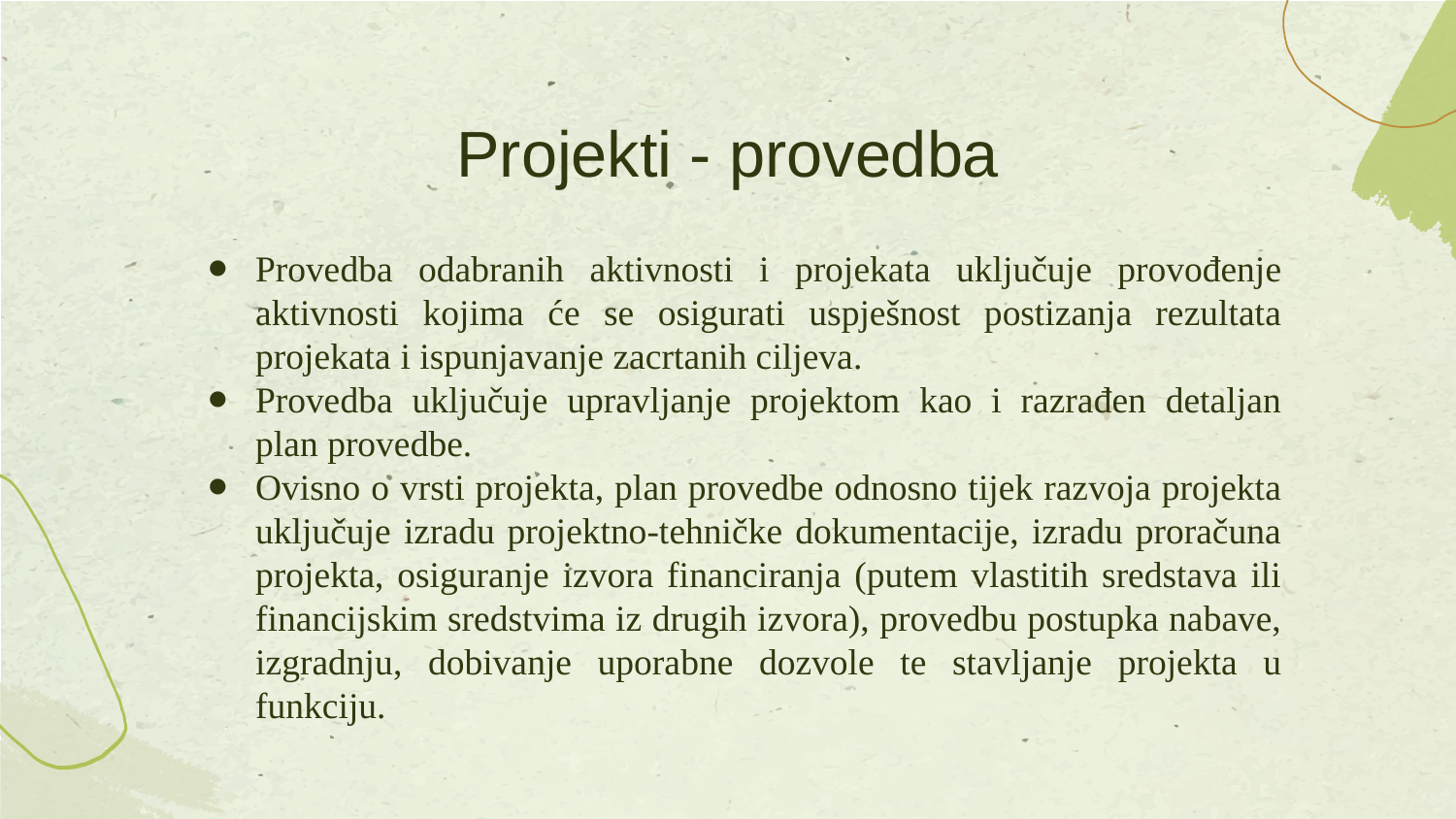

# Projekti - provedba
Provedba odabranih aktivnosti i projekata uključuje provođenje aktivnosti kojima će se osigurati uspješnost postizanja rezultata projekata i ispunjavanje zacrtanih ciljeva.
Provedba uključuje upravljanje projektom kao i razrađen detaljan plan provedbe.
Ovisno o vrsti projekta, plan provedbe odnosno tijek razvoja projekta uključuje izradu projektno-tehničke dokumentacije, izradu proračuna projekta, osiguranje izvora financiranja (putem vlastitih sredstava ili financijskim sredstvima iz drugih izvora), provedbu postupka nabave, izgradnju, dobivanje uporabne dozvole te stavljanje projekta u funkciju.